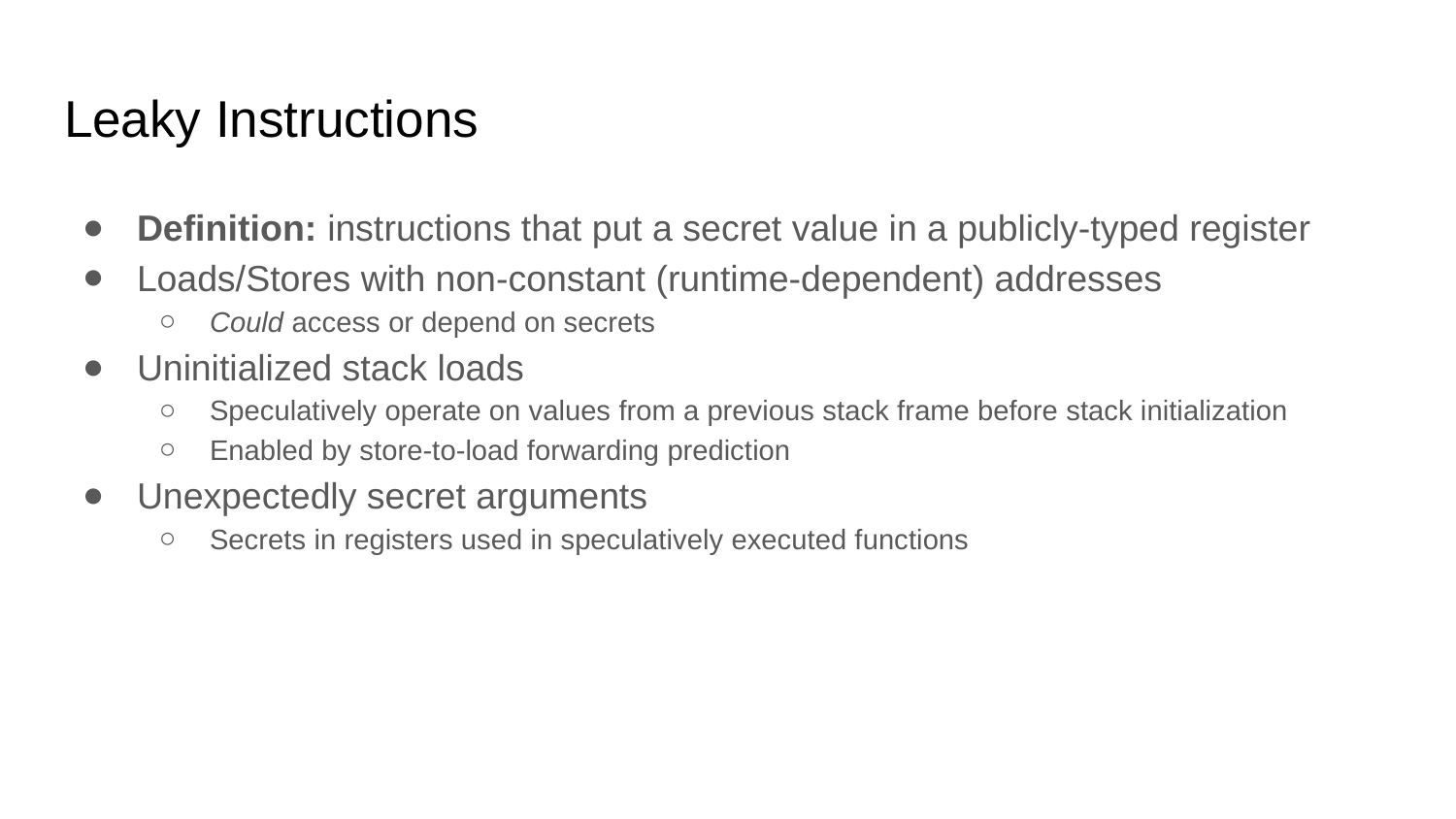

# Leaky Instructions
Definition: instructions that put a secret value in a publicly-typed register
Loads/Stores with non-constant (runtime-dependent) addresses
Could access or depend on secrets
Uninitialized stack loads
Speculatively operate on values from a previous stack frame before stack initialization
Enabled by store-to-load forwarding prediction
Unexpectedly secret arguments
Secrets in registers used in speculatively executed functions